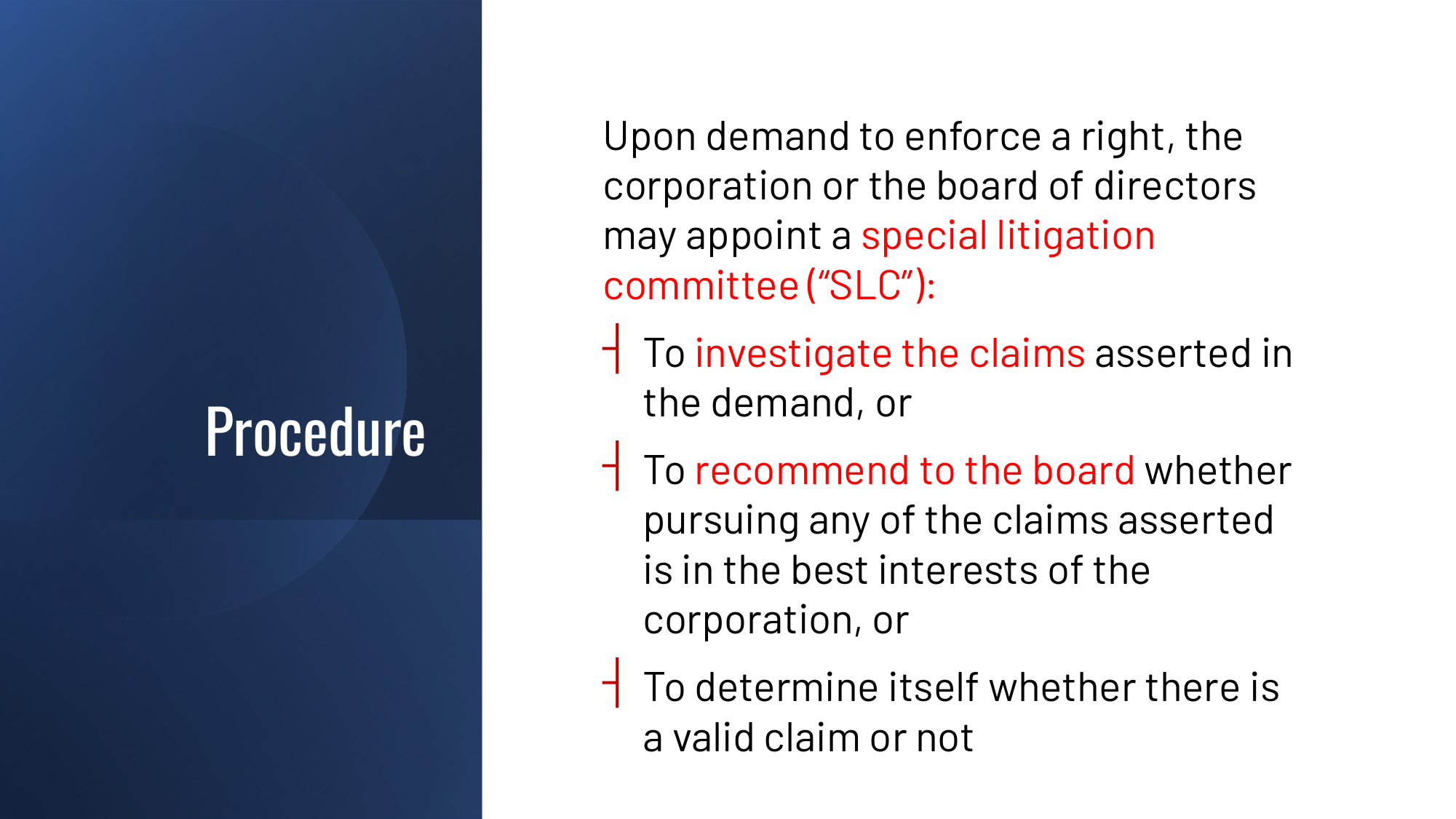

# Procedure
Upon demand to enforce a right, the corporation or the board of directors may appoint a special litigation committee (“SLC”):
To investigate the claims asserted in the demand, or
To recommend to the board whether pursuing any of the claims asserted is in the best interests of the corporation, or
To determine itself whether there is a valid claim or not